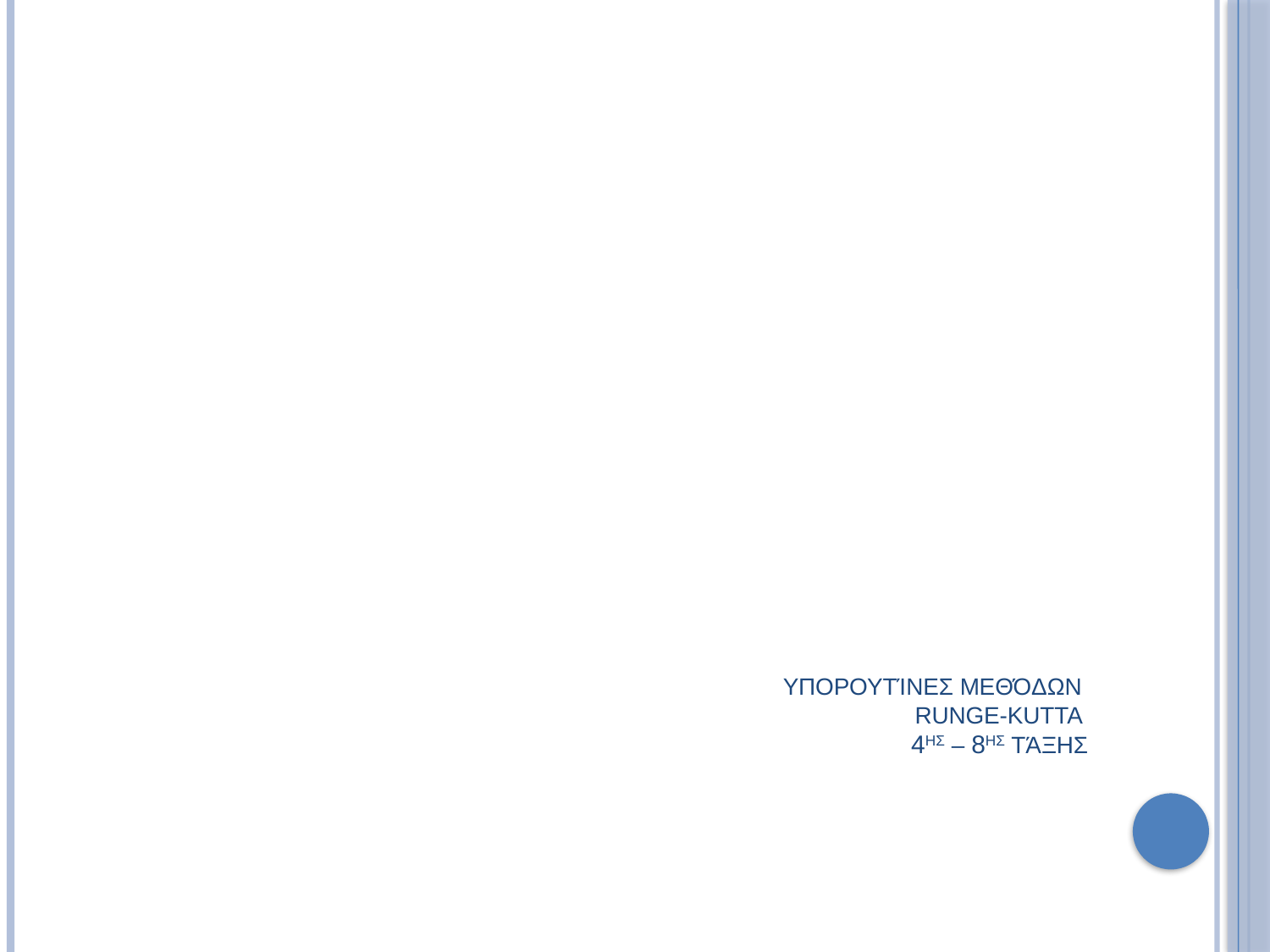

# Υπορουτίνες Μεθόδων Runge-Kutta 4ης – 8ης τάξης